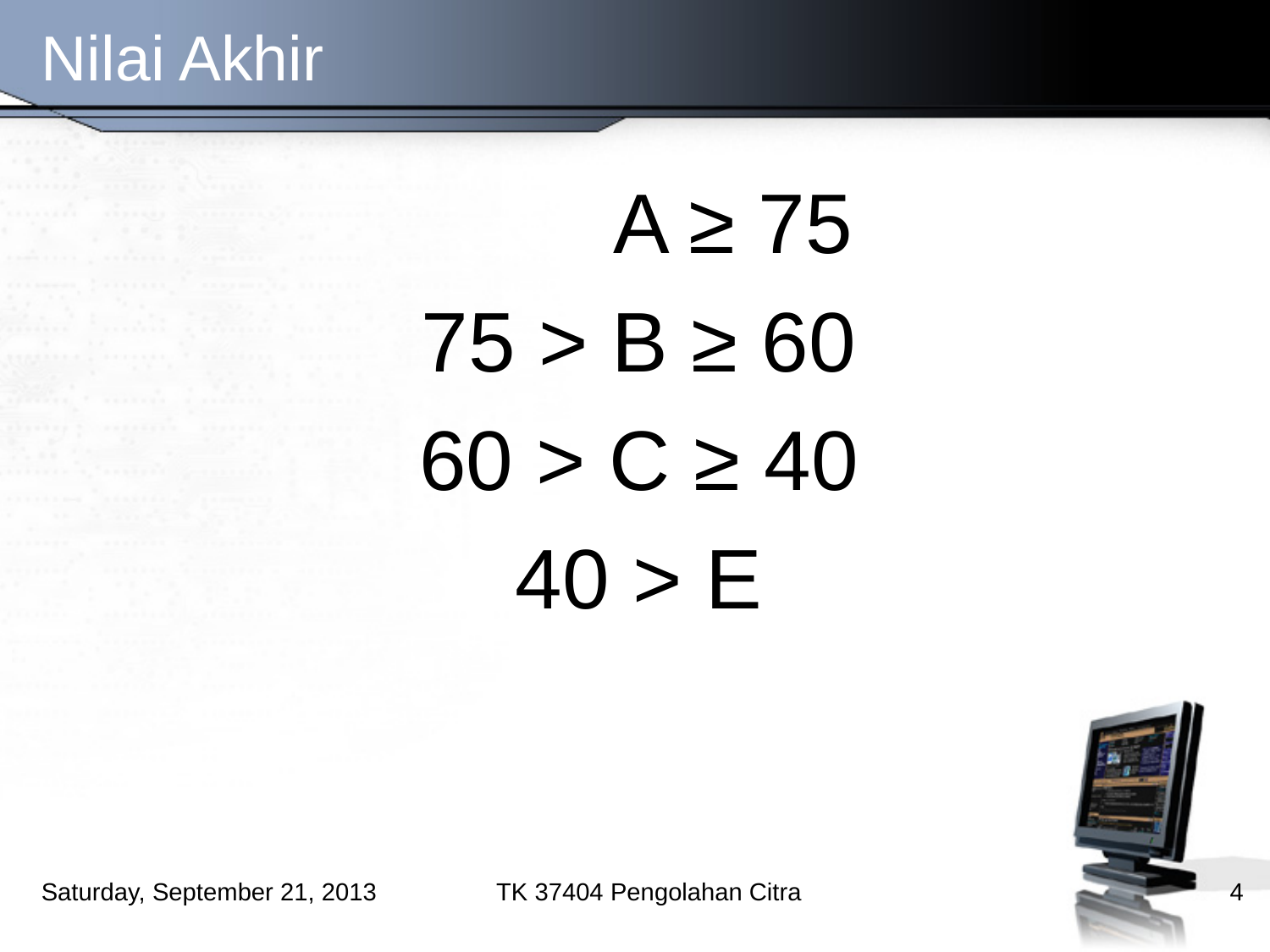

# Nilai Akhir
        A ≥ 75
75 > B ≥ 60
60 > C ≥ 40
40 > E

Saturday, September 21, 2013
TK 37404 Pengolahan Citra
4